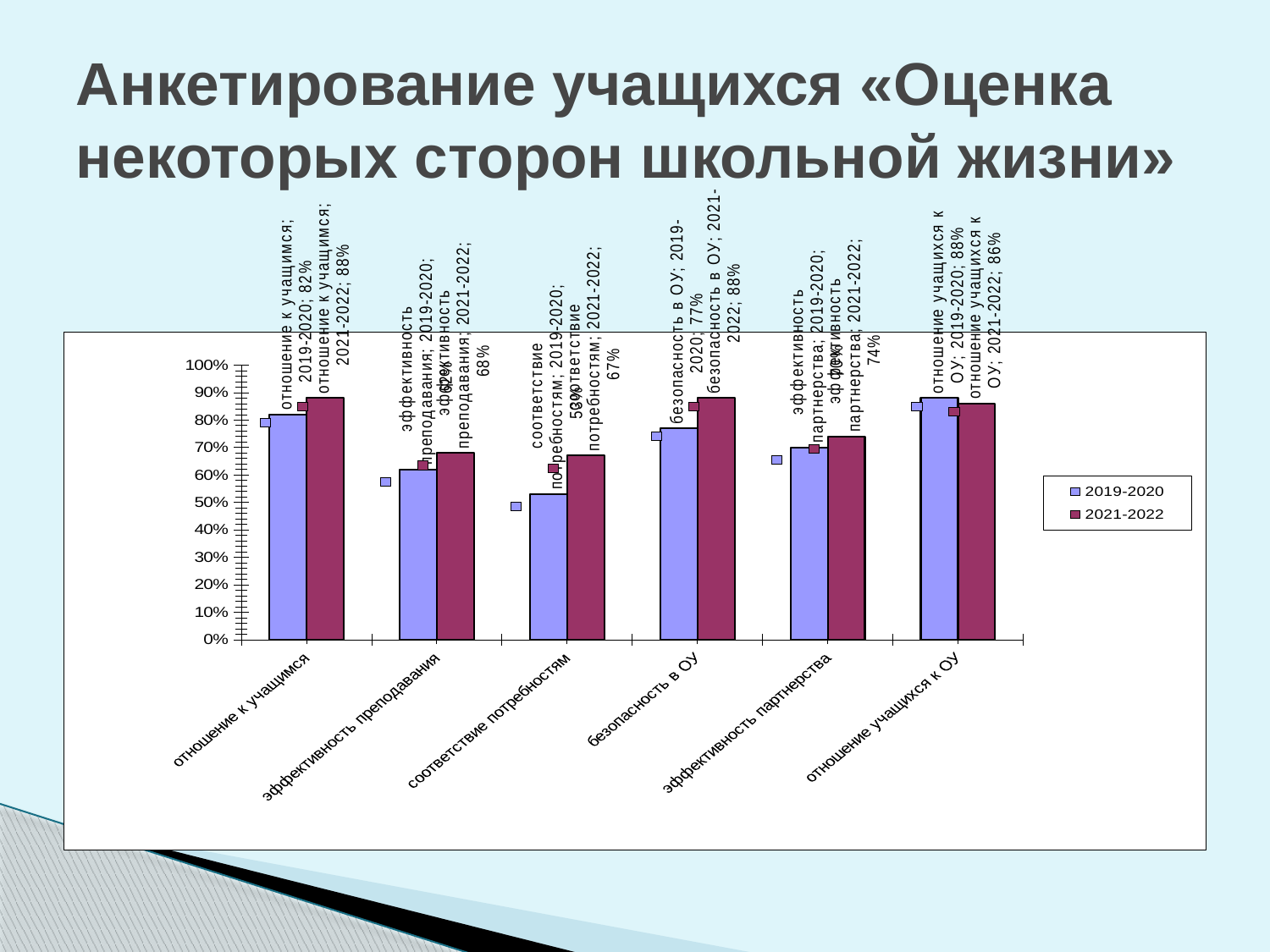

# Анкетирование учащихся «Оценка некоторых сторон школьной жизни»

### Chart

| Category | 2019-2020 | 2021-2022 |
|---|---|---|
| отношение к учащимся | 0.8200000000000006 | 0.88 |
| эффективность преподавания | 0.620000000000001 | 0.68 |
| соответствие потребностям | 0.53 | 0.6700000000000013 |
| безопасность в ОУ | 0.7700000000000011 | 0.88 |
| эффективность партнерства | 0.7000000000000006 | 0.740000000000001 |
| отношение учащихся к ОУ | 0.88 | 0.8600000000000007 |